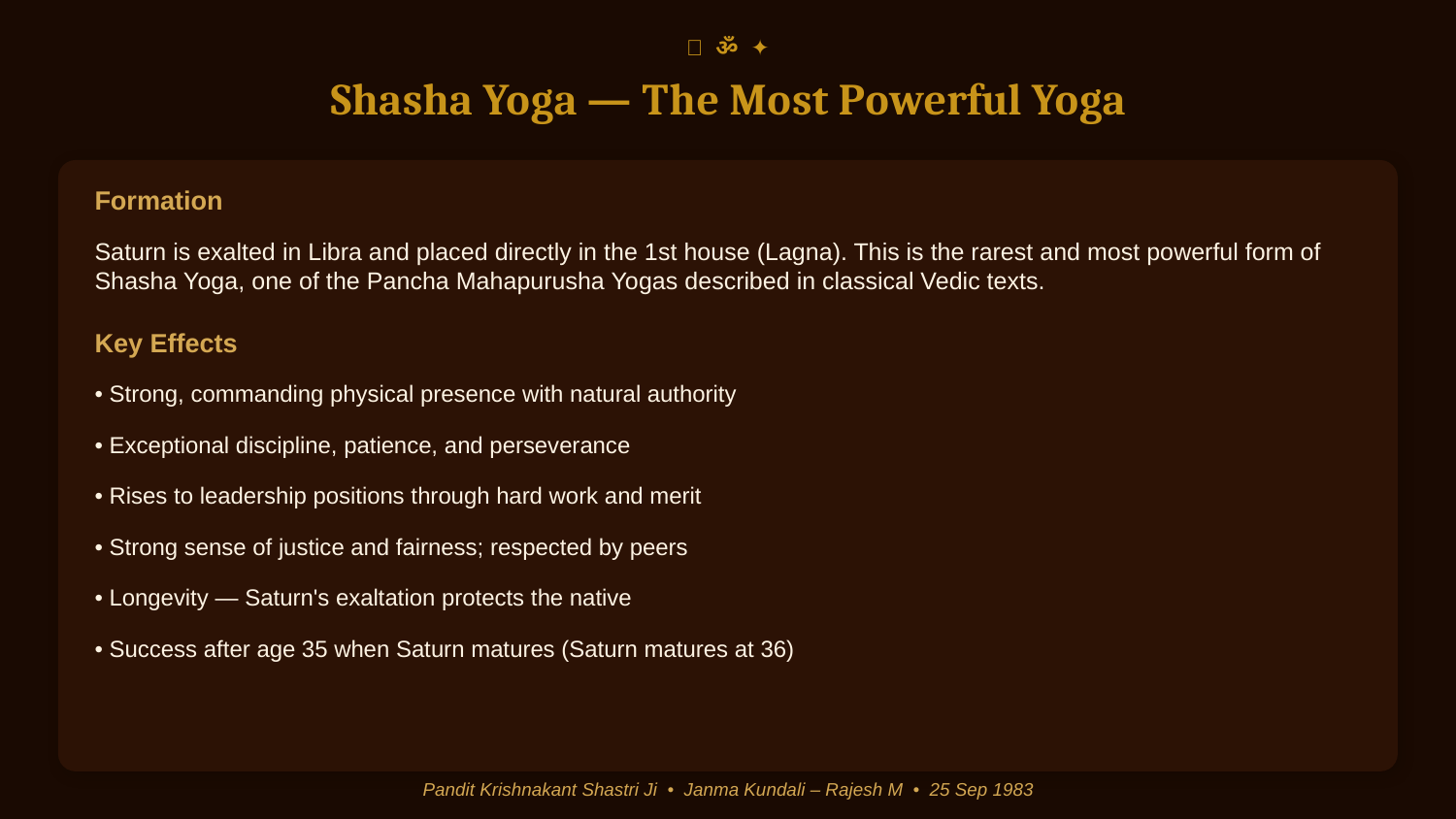

✦  ॐ  ✦
Shasha Yoga — The Most Powerful Yoga

Formation
Saturn is exalted in Libra and placed directly in the 1st house (Lagna). This is the rarest and most powerful form of Shasha Yoga, one of the Pancha Mahapurusha Yogas described in classical Vedic texts.
Key Effects
• Strong, commanding physical presence with natural authority
• Exceptional discipline, patience, and perseverance
• Rises to leadership positions through hard work and merit
• Strong sense of justice and fairness; respected by peers
• Longevity — Saturn's exaltation protects the native
• Success after age 35 when Saturn matures (Saturn matures at 36)
Pandit Krishnakant Shastri Ji  •  Janma Kundali – Rajesh M  •  25 Sep 1983